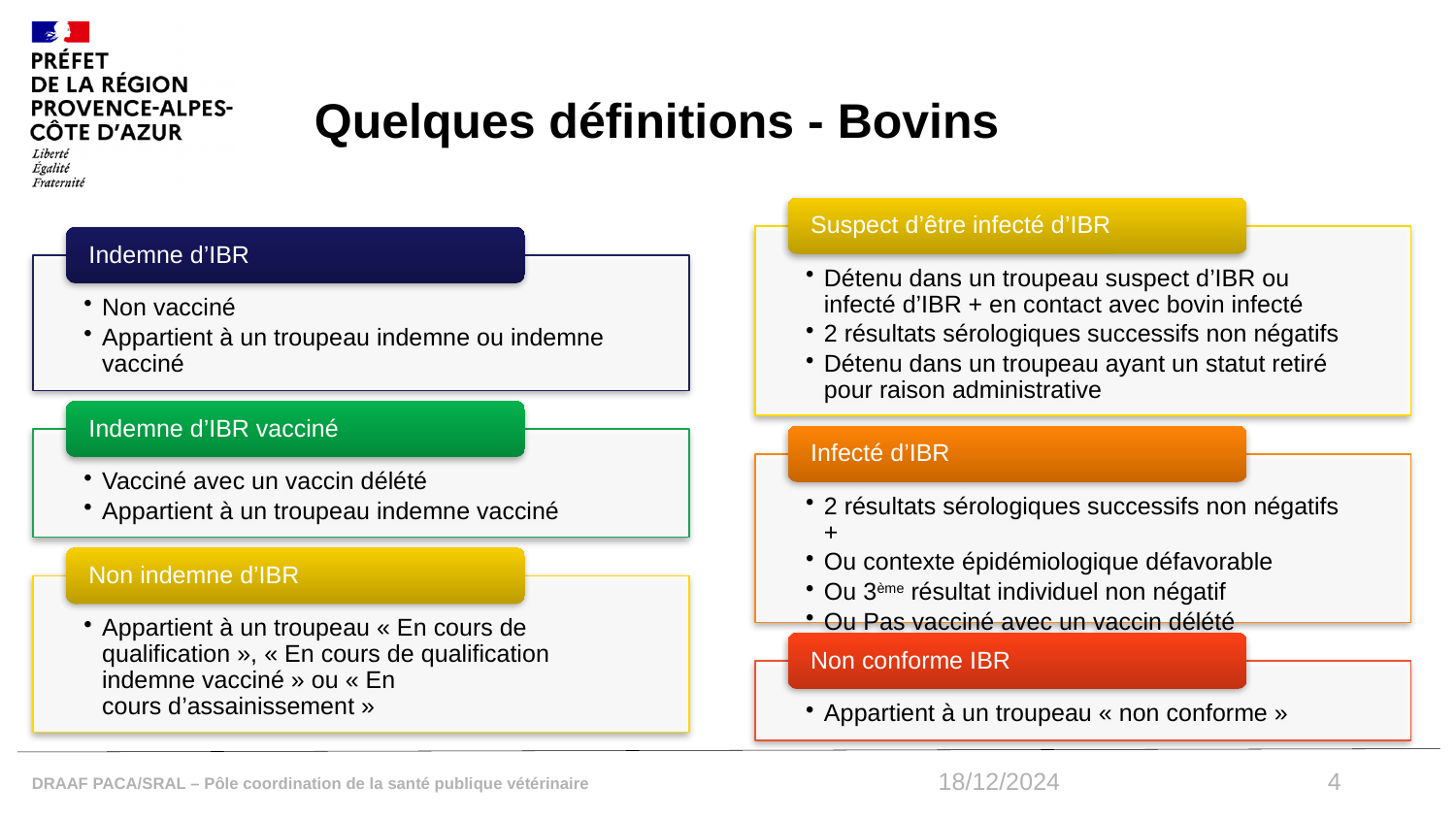

# Quelques définitions - Bovins
Détenu dans un troupeau suspect d’IBR ou infecté d’IBR + en contact avec bovin infecté
2 résultats sérologiques successifs non négatifs
Détenu dans un troupeau ayant un statut retiré pour raison administrative
Suspect d’être infecté d’IBR
2 résultats sérologiques successifs non négatifs +
Ou contexte épidémiologique défavorable
Ou 3ème résultat individuel non négatif
Ou Pas vacciné avec un vaccin délété
Infecté d’IBR
Appartient à un troupeau « non conforme »
Non conforme IBR
Non vacciné
Appartient à un troupeau indemne ou indemne vacciné
Indemne d’IBR
Vacciné avec un vaccin délété
Appartient à un troupeau indemne vacciné
Indemne d’IBR vacciné
Appartient à un troupeau « En cours de qualification », « En cours de qualification indemne vacciné » ou « En cours d’assainissement »
Non indemne d’IBR
18/12/2024
4
DRAAF PACA/SRAL – Pôle coordination de la santé publique vétérinaire